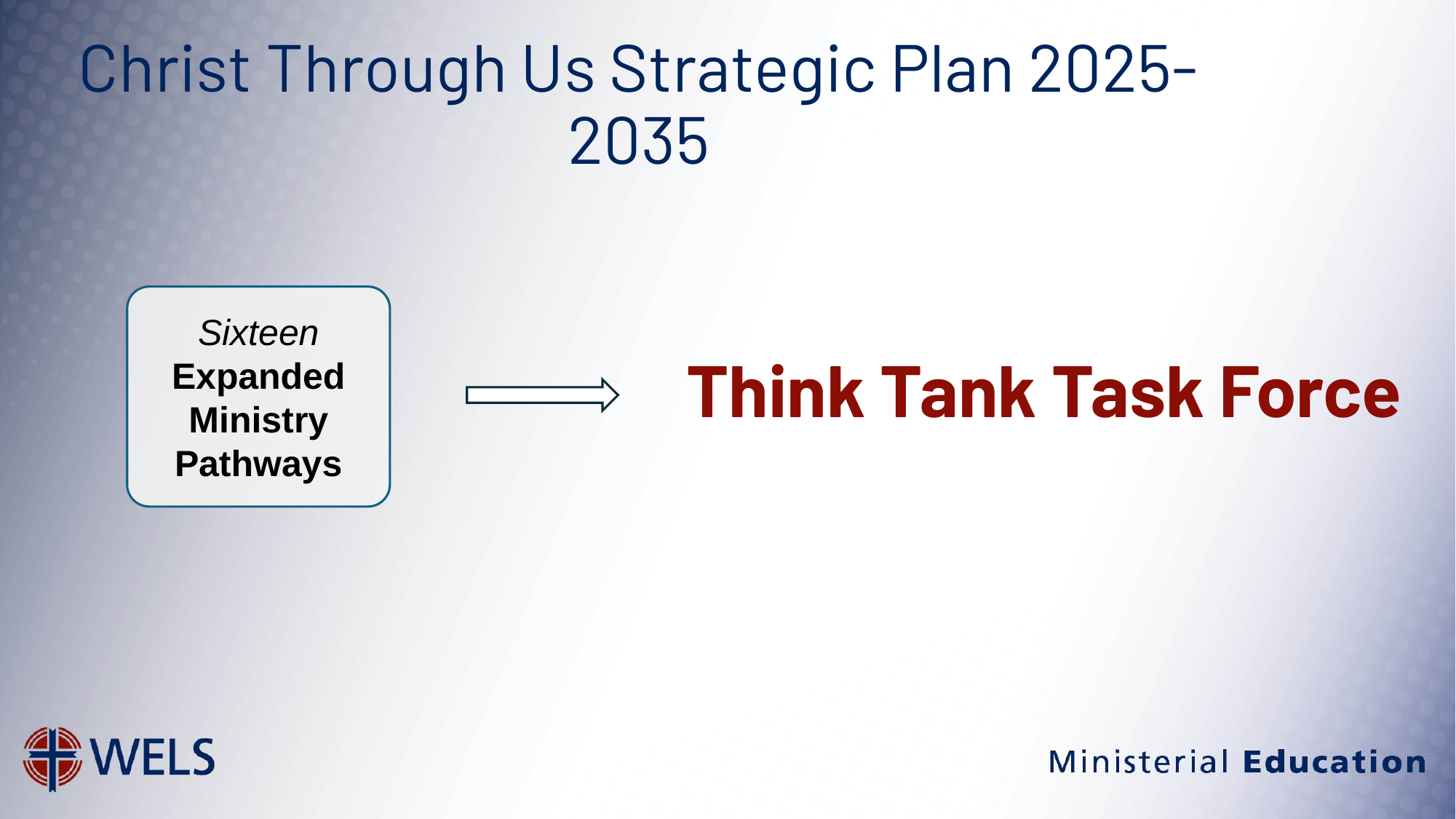

# Christ Through Us Strategic Plan 2025-2035

Sixteen
Expanded Ministry Pathways
Think Tank Task Force